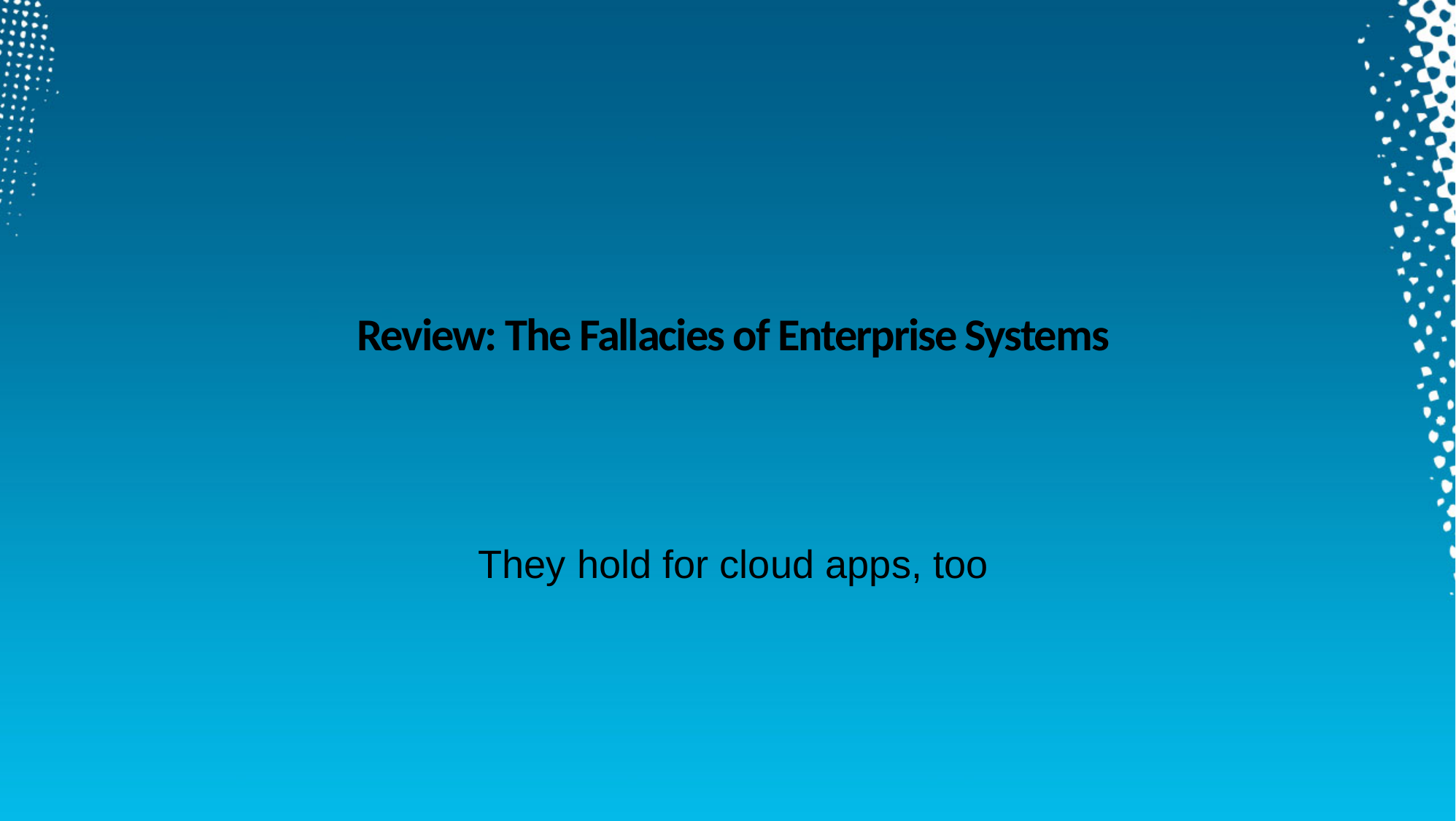

# Review: The Fallacies of Enterprise Systems
They hold for cloud apps, too